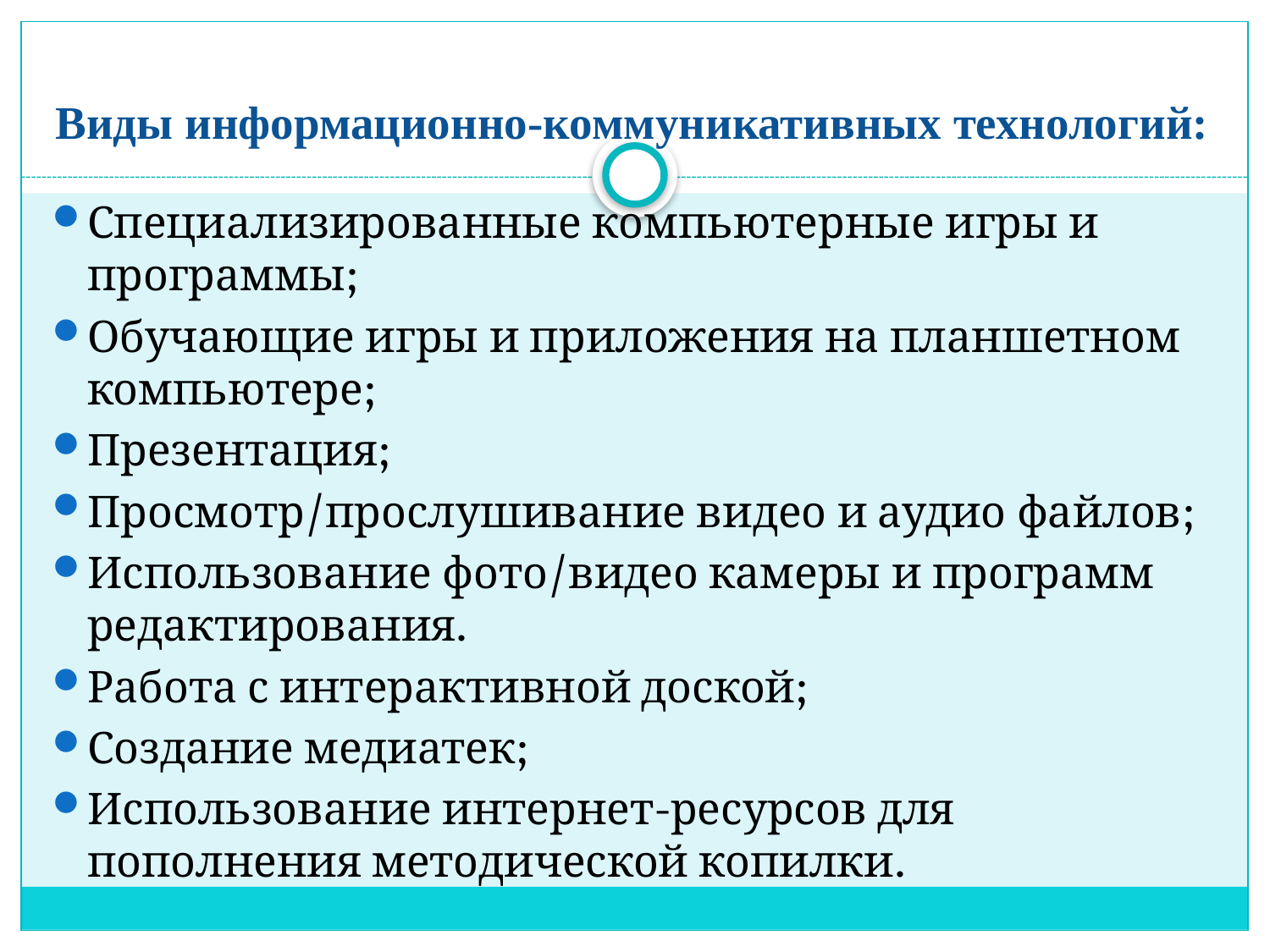

# Виды информационно-коммуникативных технологий:
Специализированные компьютерные игры и программы;
Обучающие игры и приложения на планшетном компьютере;
Презентация;
Просмотр/прослушивание видео и аудио файлов;
Использование фото/видео камеры и программ редактирования.
Работа с интерактивной доской;
Создание медиатек;
Использование интернет-ресурсов для пополнения методической копилки.